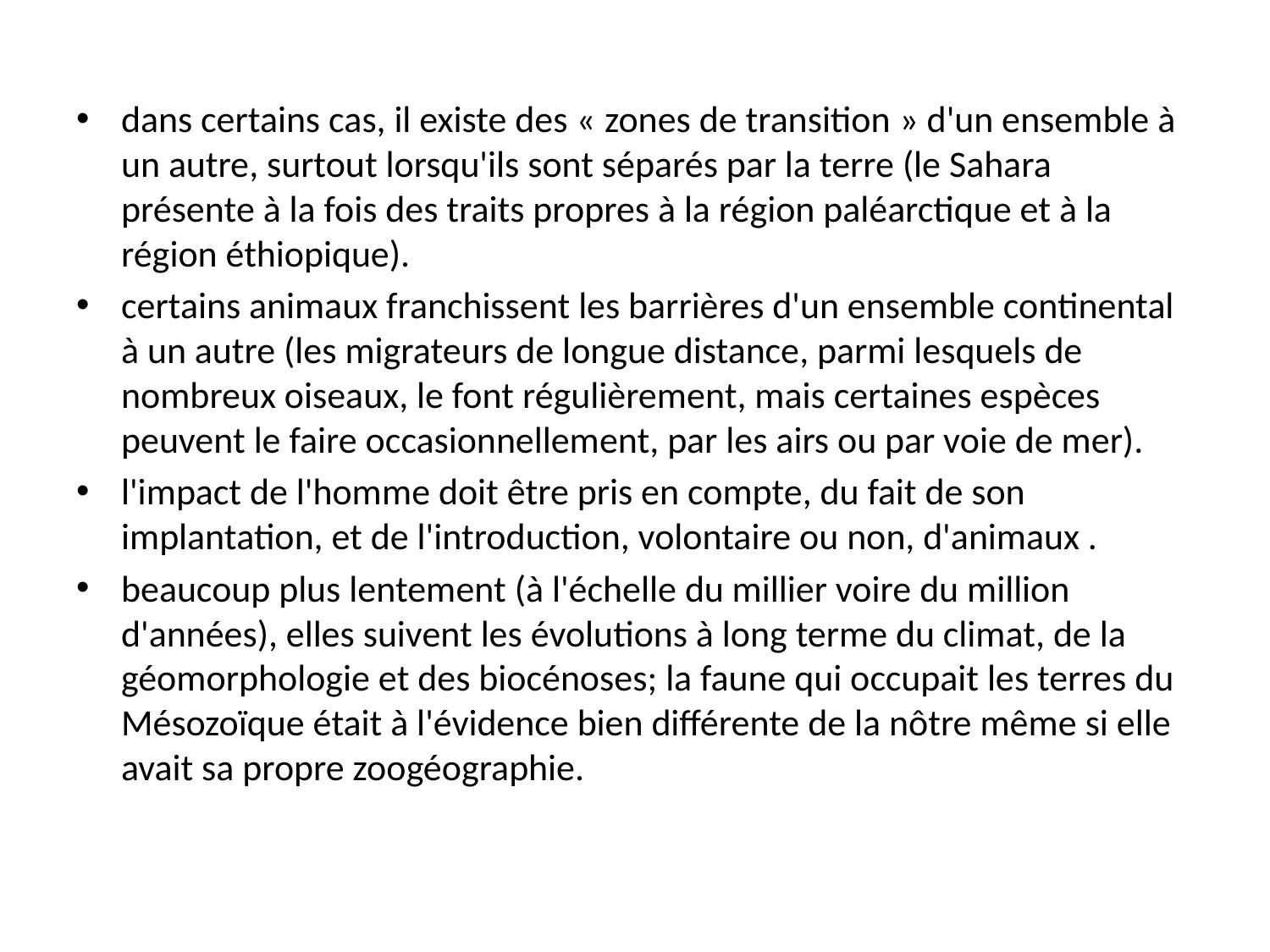

dans certains cas, il existe des « zones de transition » d'un ensemble à un autre, surtout lorsqu'ils sont séparés par la terre (le Sahara présente à la fois des traits propres à la région paléarctique et à la région éthiopique).
certains animaux franchissent les barrières d'un ensemble continental à un autre (les migrateurs de longue distance, parmi lesquels de nombreux oiseaux, le font régulièrement, mais certaines espèces peuvent le faire occasionnellement, par les airs ou par voie de mer).
l'impact de l'homme doit être pris en compte, du fait de son implantation, et de l'introduction, volontaire ou non, d'animaux .
beaucoup plus lentement (à l'échelle du millier voire du million d'années), elles suivent les évolutions à long terme du climat, de la géomorphologie et des biocénoses; la faune qui occupait les terres du Mésozoïque était à l'évidence bien différente de la nôtre même si elle avait sa propre zoogéographie.